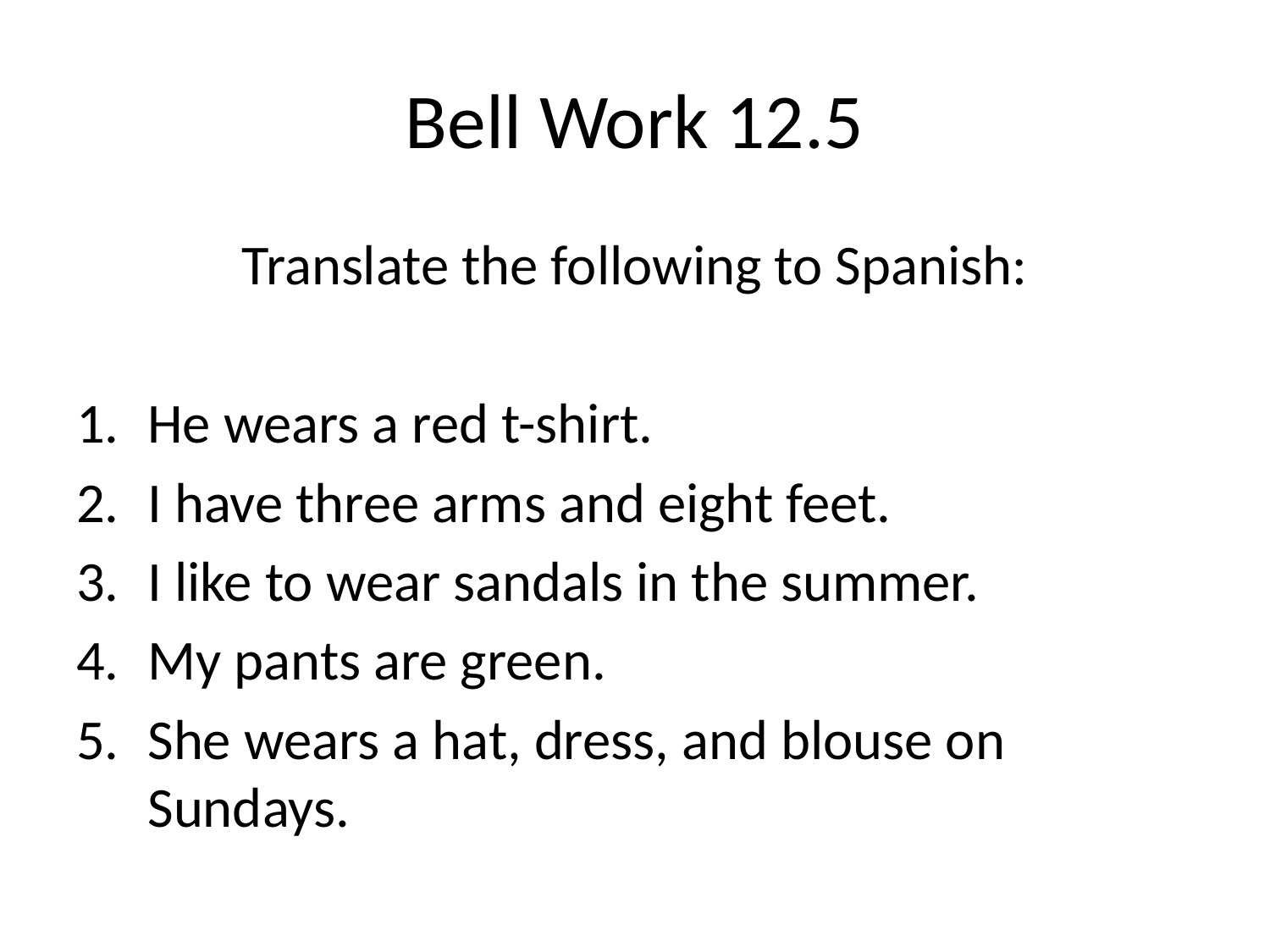

# Bell Work 12.5
Translate the following to Spanish:

He wears a red t-shirt.
I have three arms and eight feet.
I like to wear sandals in the summer.
My pants are green.
She wears a hat, dress, and blouse on Sundays.